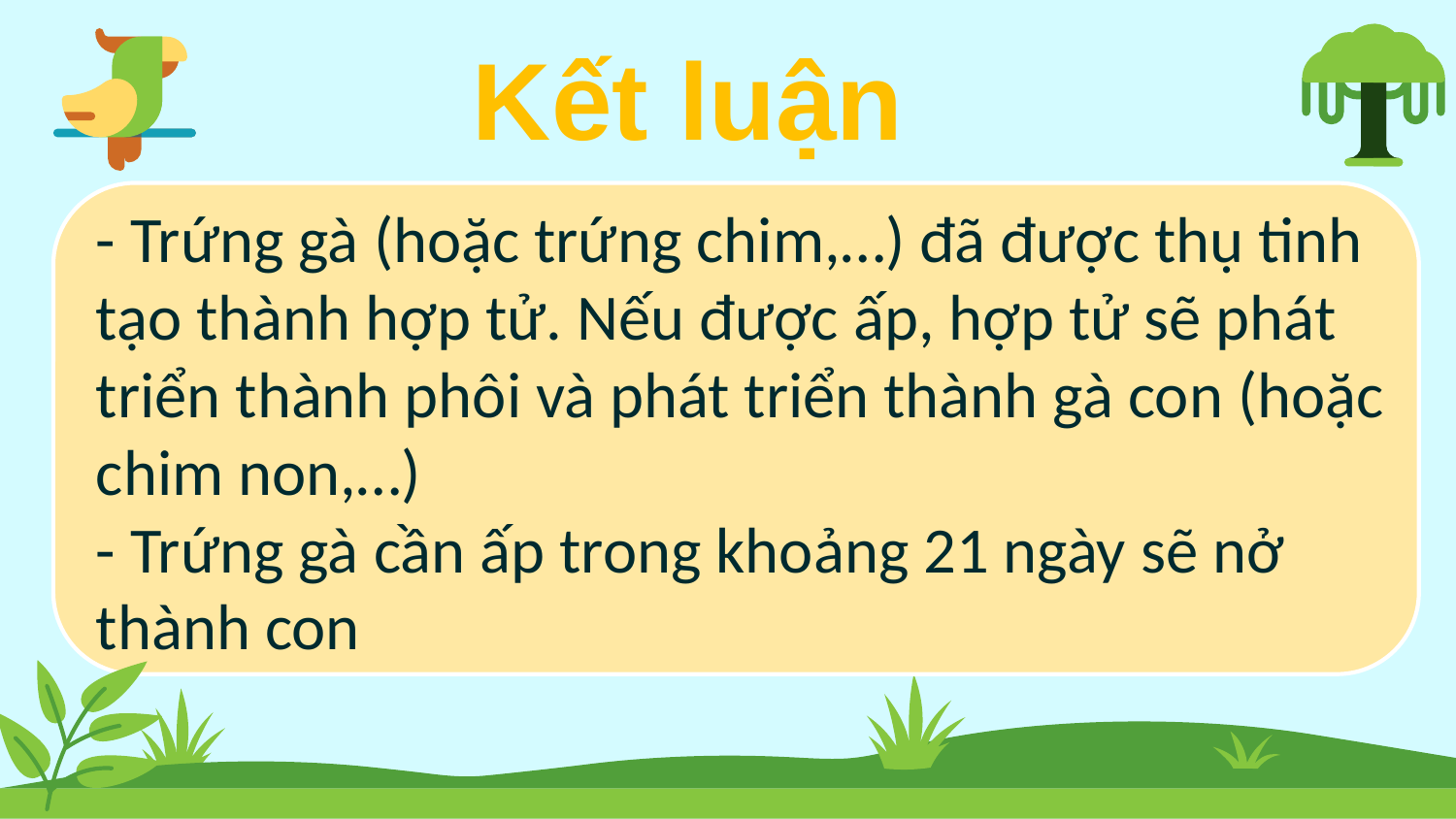

Kết luận

- Trứng gà (hoặc trứng chim,…) đã được thụ tinh tạo thành hợp tử. Nếu được ấp, hợp tử sẽ phát triển thành phôi và phát triển thành gà con (hoặc chim non,…)
- Trứng gà cần ấp trong khoảng 21 ngày sẽ nở thành con